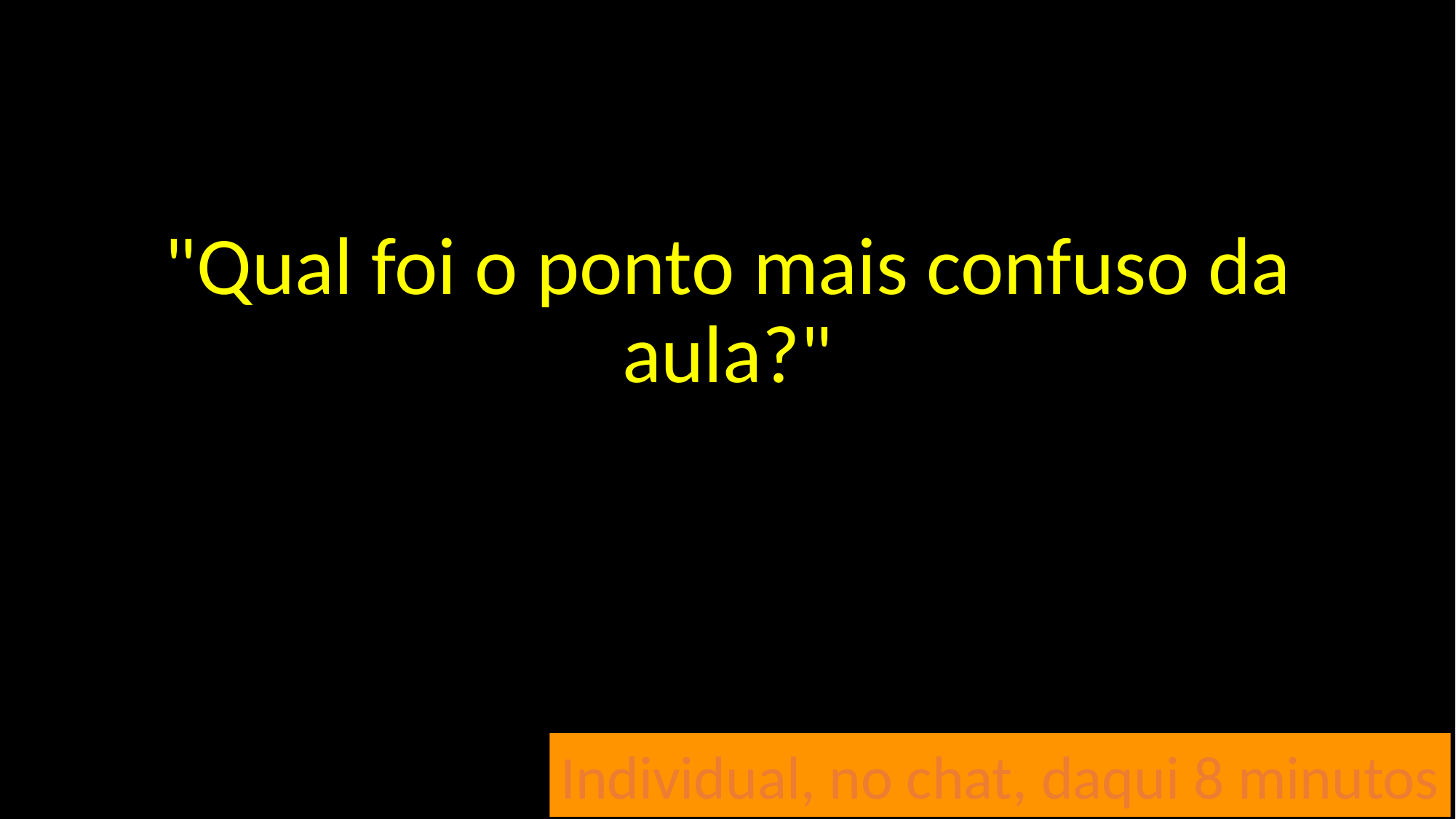

#
"Qual foi o ponto mais confuso da aula?"
Individual, no chat, daqui 8 minutos